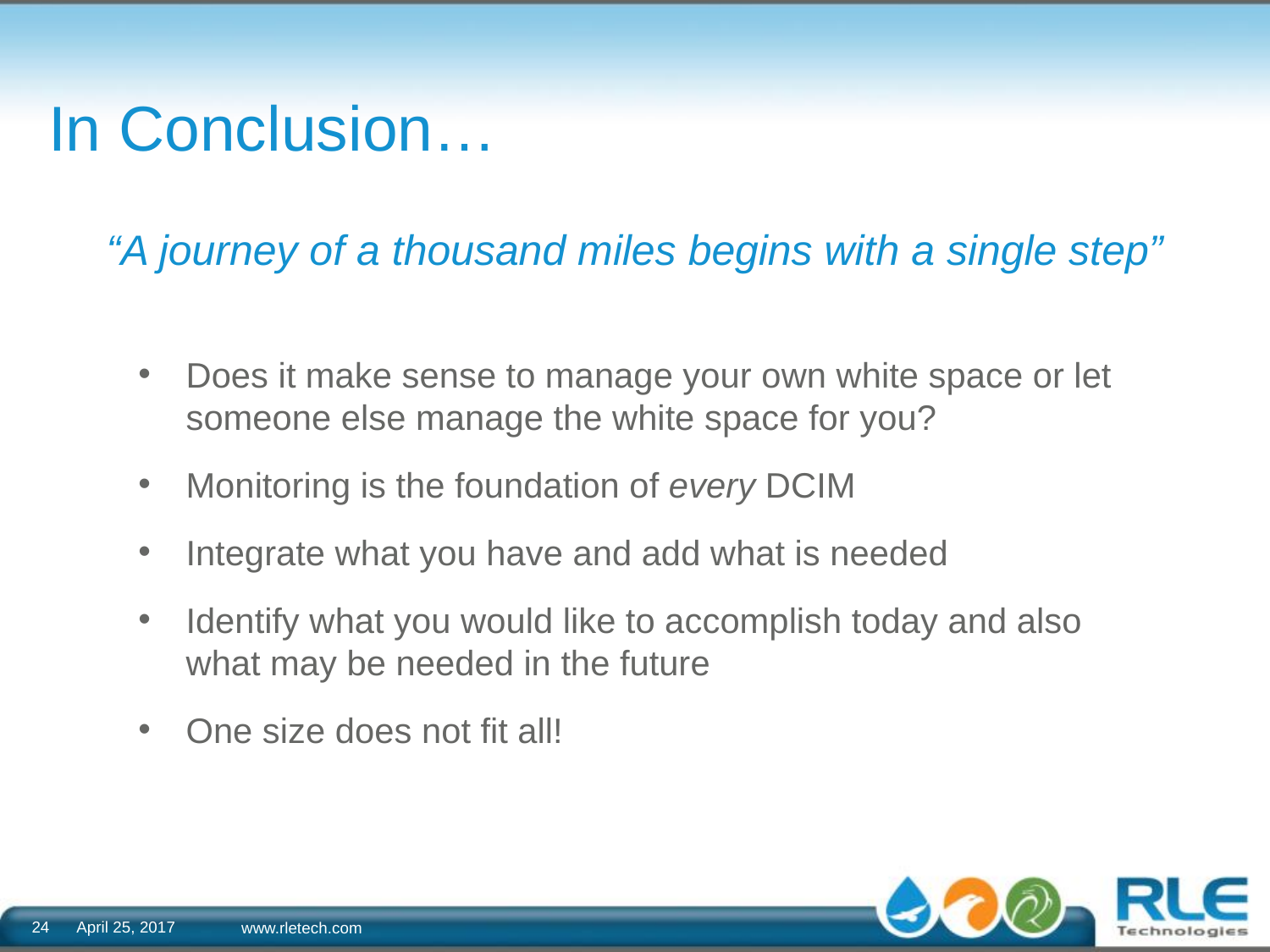

# In Conclusion…
“A journey of a thousand miles begins with a single step”
Does it make sense to manage your own white space or let someone else manage the white space for you?

Monitoring is the foundation of every DCIM

Integrate what you have and add what is needed

Identify what you would like to accomplish today and also what may be needed in the future

One size does not fit all!

April 25, 2017